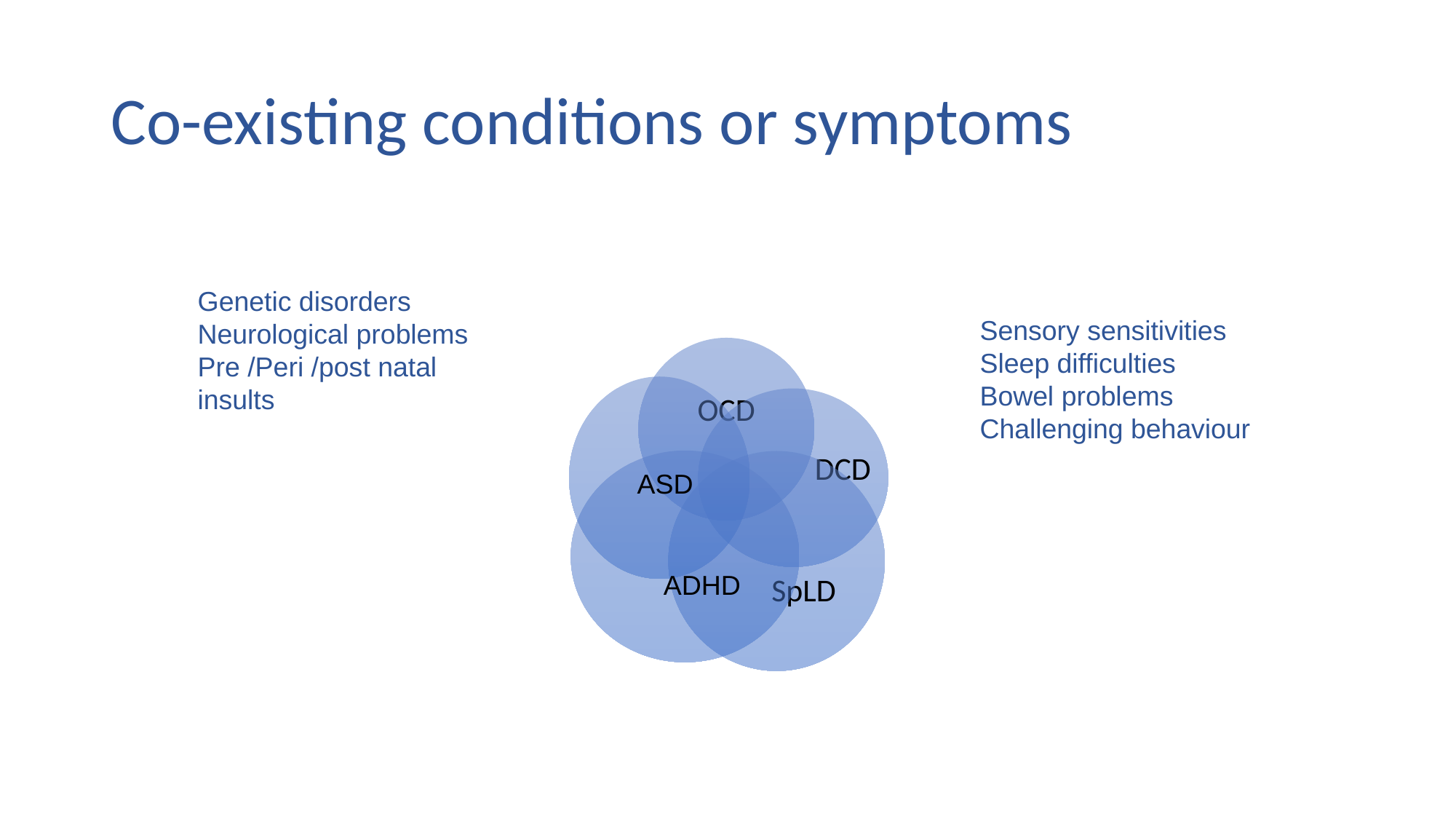

# Co-existing conditions or symptoms
OCD
DCD
SpLD

Genetic disorders
Neurological problems
Pre /Peri /post natal insults
Sensory sensitivities
Sleep difficulties
Bowel problems
Challenging behaviour
ASD
ADHD